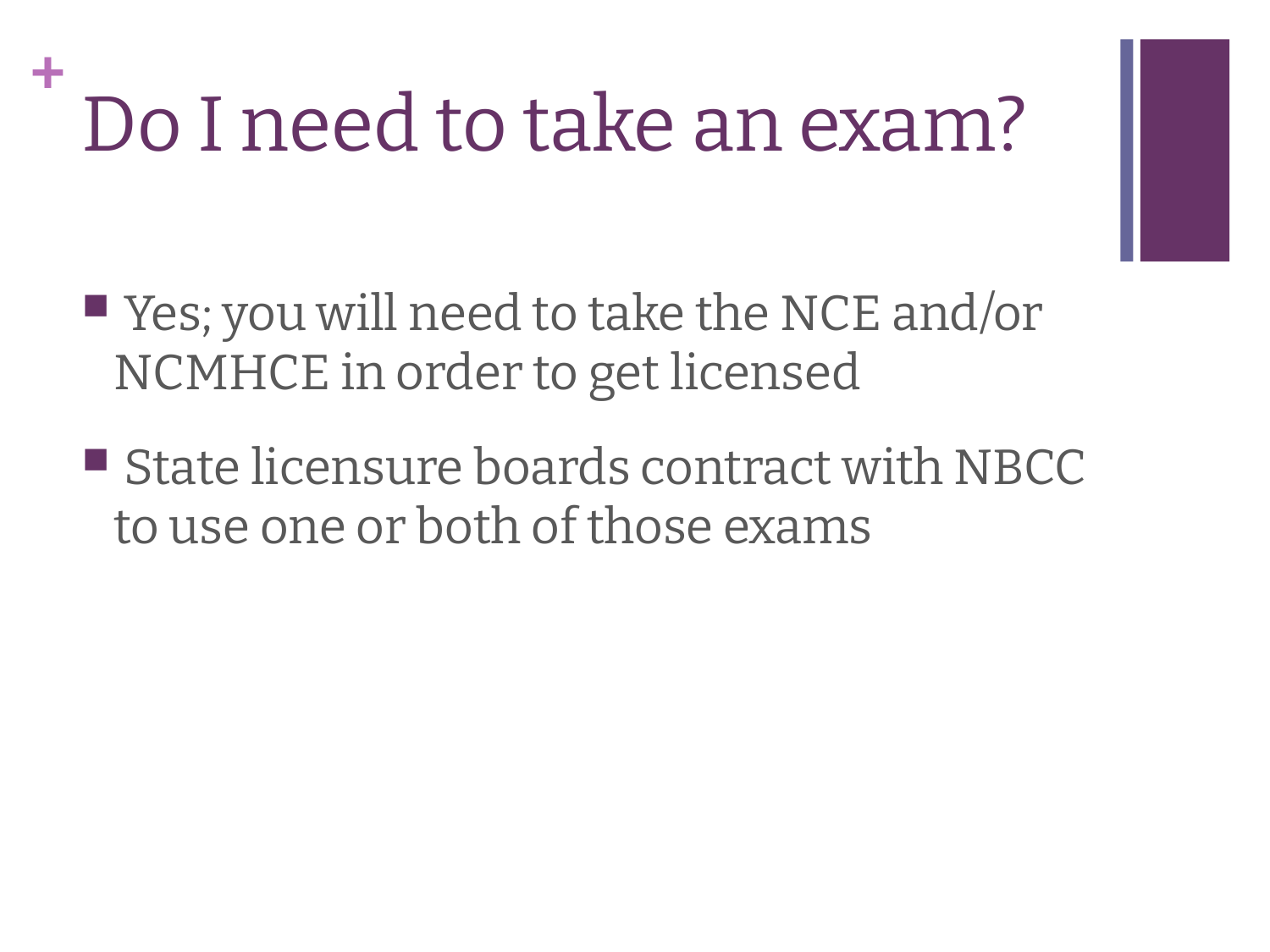

# Do I need to take an exam?
 Yes; you will need to take the NCE and/or NCMHCE in order to get licensed
 State licensure boards contract with NBCC to use one or both of those exams